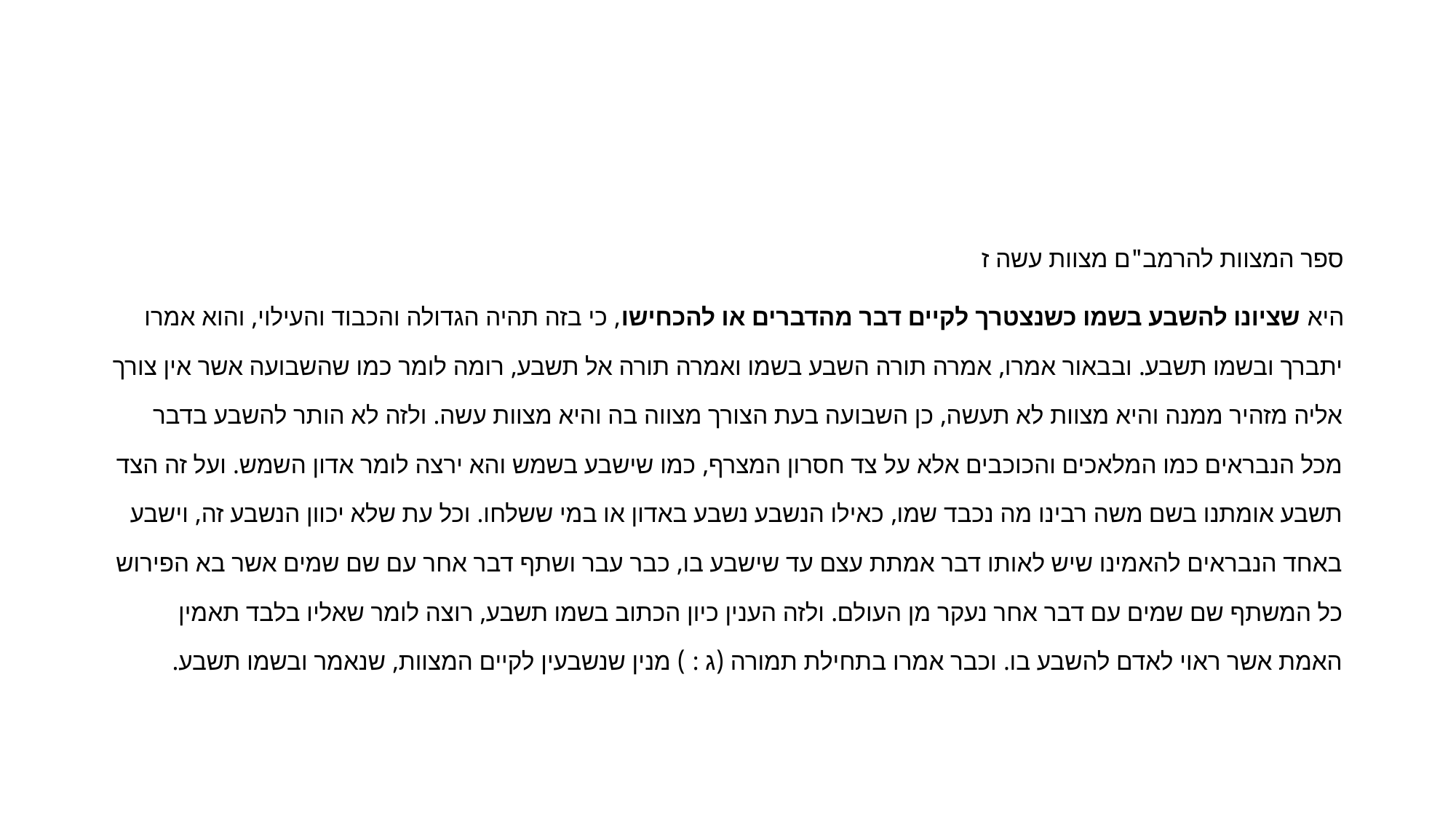

#
ספר המצוות להרמב"ם מצוות עשה ז
היא שציונו להשבע בשמו כשנצטרך לקיים דבר מהדברים או להכחישו, כי בזה תהיה הגדולה והכבוד והעילוי, והוא אמרו יתברך ובשמו תשבע. ובבאור אמרו, אמרה תורה השבע בשמו ואמרה תורה אל תשבע, רומה לומר כמו שהשבועה אשר אין צורך אליה מזהיר ממנה והיא מצוות לא תעשה, כן השבועה בעת הצורך מצווה בה והיא מצוות עשה. ולזה לא הותר להשבע בדבר מכל הנבראים כמו המלאכים והכוכבים אלא על צד חסרון המצרף, כמו שישבע בשמש והא ירצה לומר אדון השמש. ועל זה הצד תשבע אומתנו בשם משה רבינו מה נכבד שמו, כאילו הנשבע נשבע באדון או במי ששלחו. וכל עת שלא יכוון הנשבע זה, וישבע באחד הנבראים להאמינו שיש לאותו דבר אמתת עצם עד שישבע בו, כבר עבר ושתף דבר אחר עם שם שמים אשר בא הפירוש כל המשתף שם שמים עם דבר אחר נעקר מן העולם. ולזה הענין כיון הכתוב בשמו תשבע, רוצה לומר שאליו בלבד תאמין האמת אשר ראוי לאדם להשבע בו. וכבר אמרו בתחילת תמורה (ג : ) מנין שנשבעין לקיים המצוות, שנאמר ובשמו תשבע.